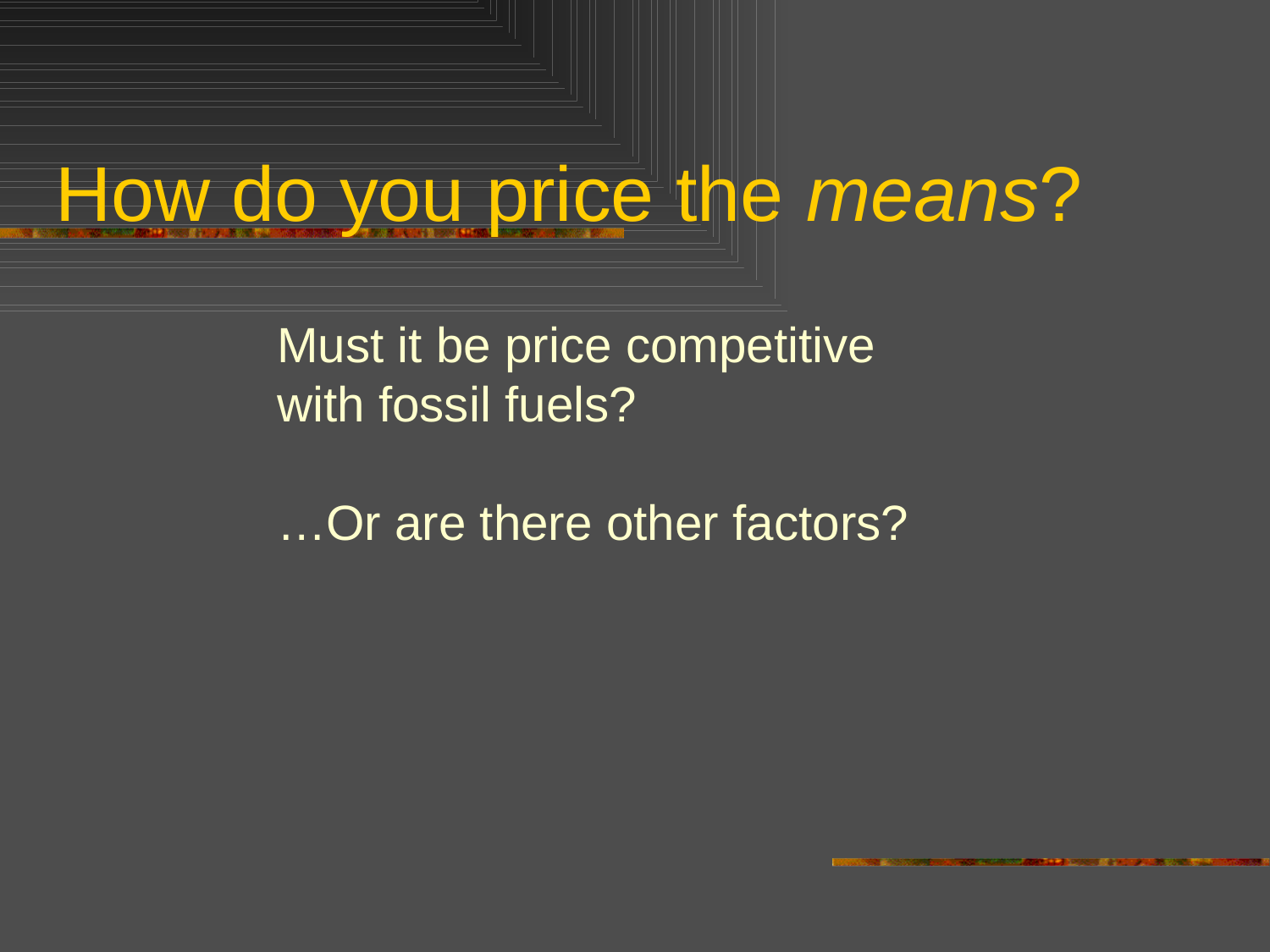

# How do you price the means?
Must it be price competitive with fossil fuels?

…Or are there other factors?